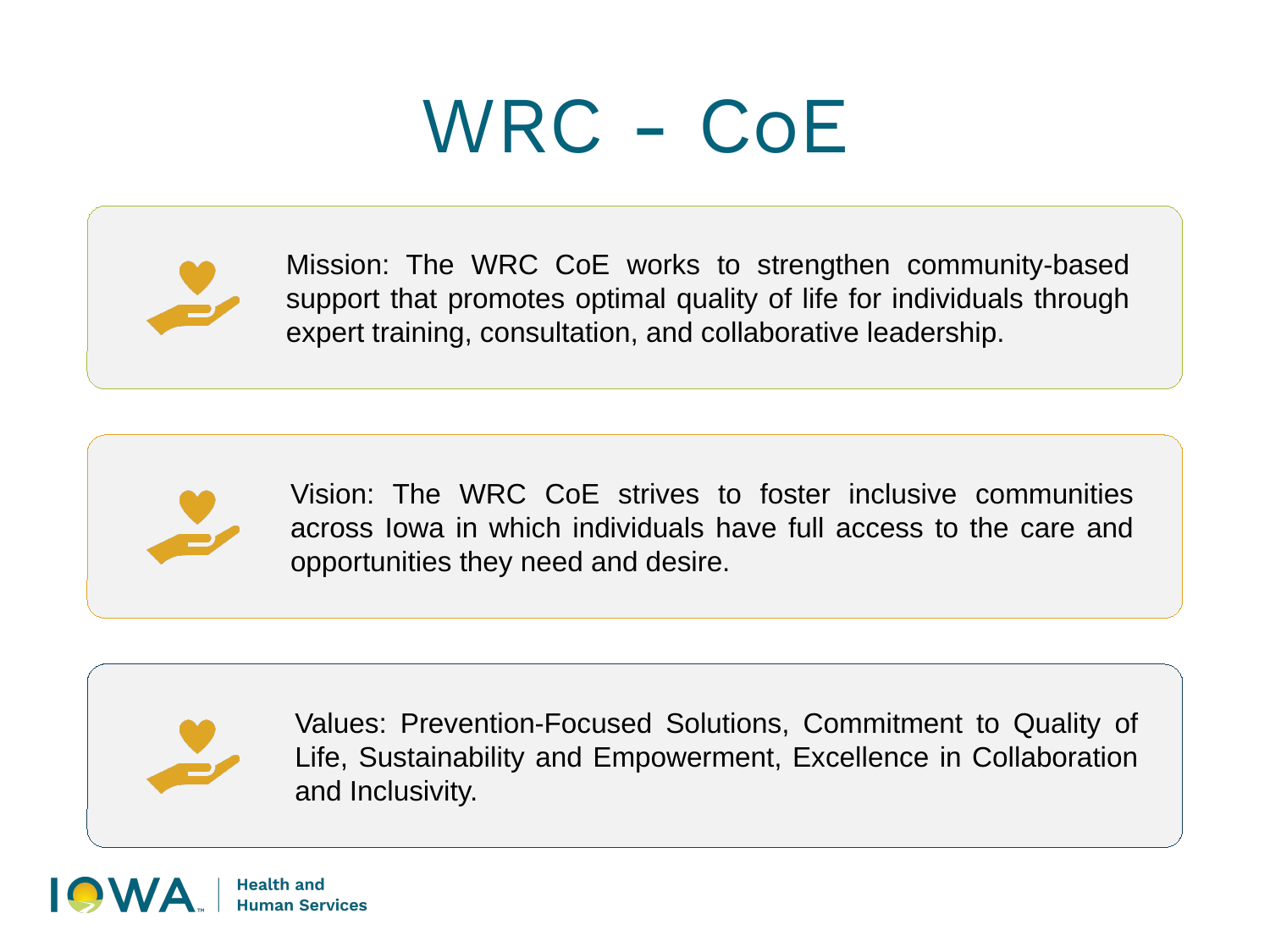

# WRC - CoE
Mission: The WRC CoE works to strengthen community-based support that promotes optimal quality of life for individuals through expert training, consultation, and collaborative leadership.
Vision: The WRC CoE strives to foster inclusive communities across Iowa in which individuals have full access to the care and opportunities they need and desire.
Values: Prevention-Focused Solutions, Commitment to Quality of Life, Sustainability and Empowerment, Excellence in Collaboration and Inclusivity.